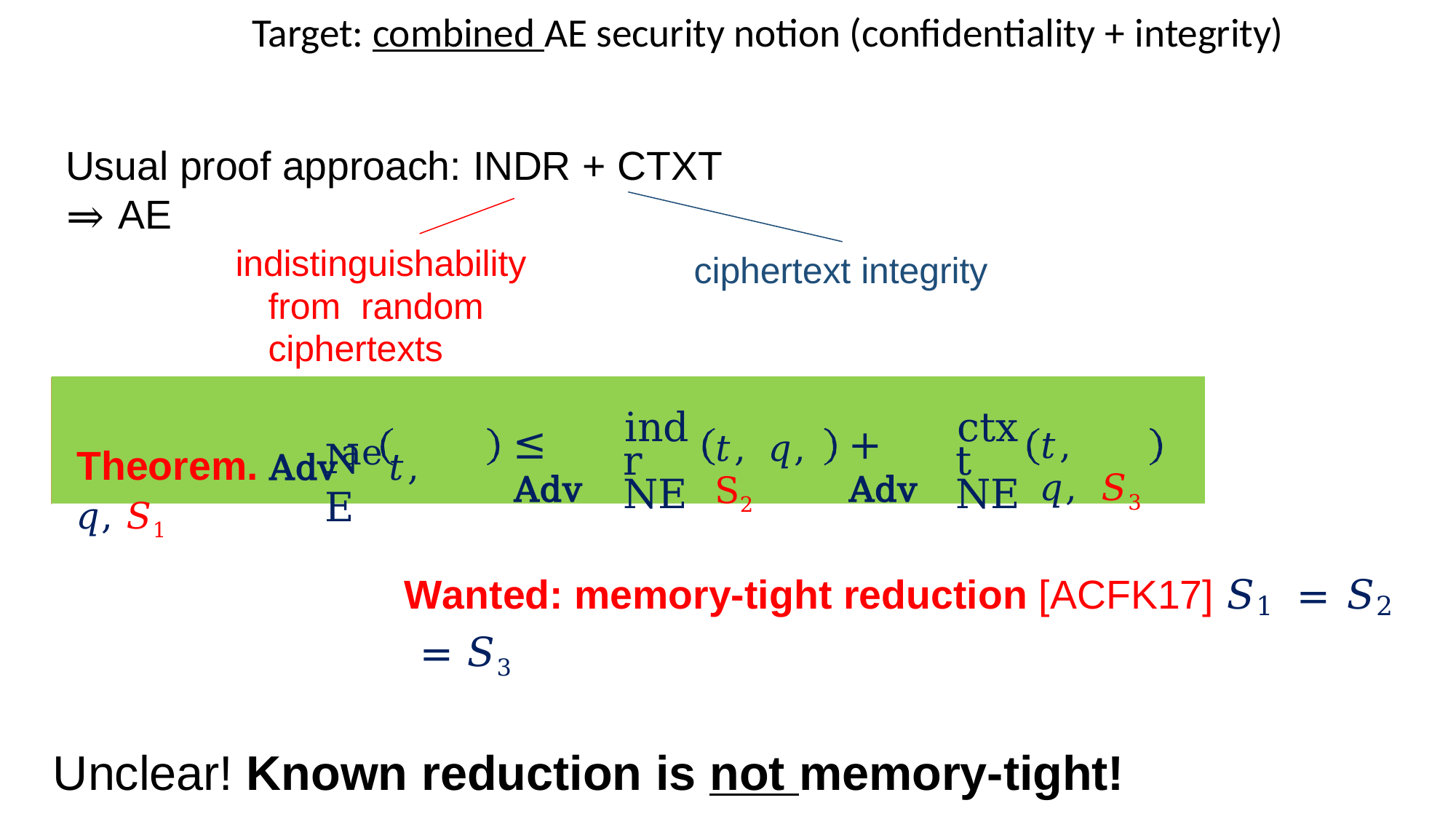

# Target: combined AE security notion (confidentiality + integrity)
Usual proof approach: INDR + CTXT ⇒ AE

indistinguishability from  random ciphertexts
ciphertext integrity
ae	indr	ctxt
Theorem. AdvNE  𝑡, 𝑞	≤ AdvNE	𝑡, 𝑞	+ AdvNE 	𝑡, 𝑞

#
indr  NE
ctxt  NE
≤ Adv
+ Adv
𝑡,  𝑞,  𝑆3
Theorem. Advae	𝑡,  𝑞, 𝑆1
𝑡,  𝑞,  S2

NE
Wanted: memory-tight reduction [ACFK17] 𝑆1  = 𝑆2   = 𝑆3

Unclear! Known reduction is not memory-tight!